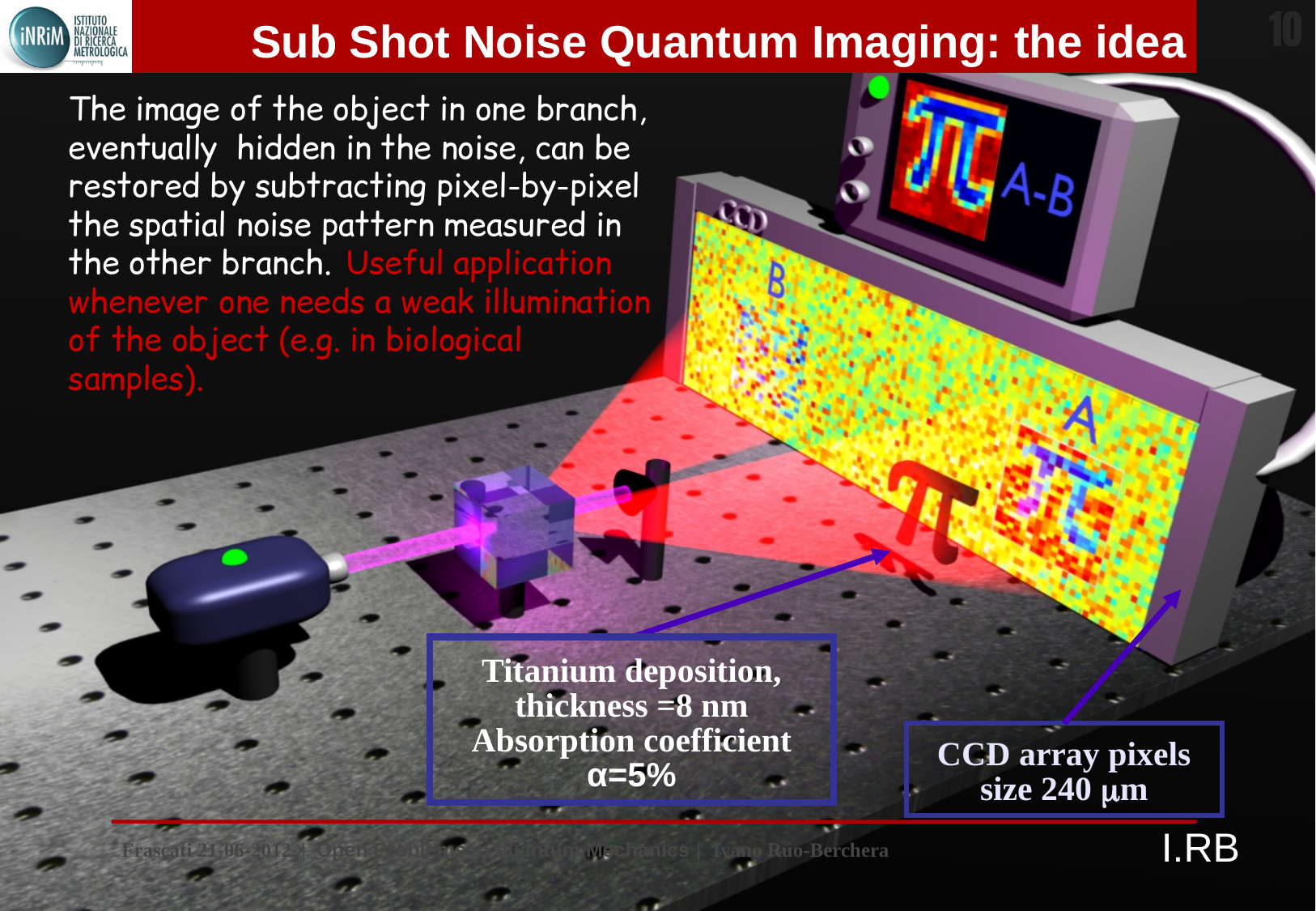

Sub Shot Noise Quantum Imaging: the idea
10
The image of the object in one branch, eventually  hidden in the noise, can be restored by subtracting pixel-by-pixel the spatial noise pattern measured in the other branch. Useful application whenever one needs a weak illumination of the object (e.g. in biological samples).

Titanium deposition, thickness =8 nm Absorption coefficient α=5%
CCD array pixels size 240 μm
I.RB
Frascati 21-06-2012  |  Open Problems in quantum Mechanics |  Ivano Ruo-Berchera